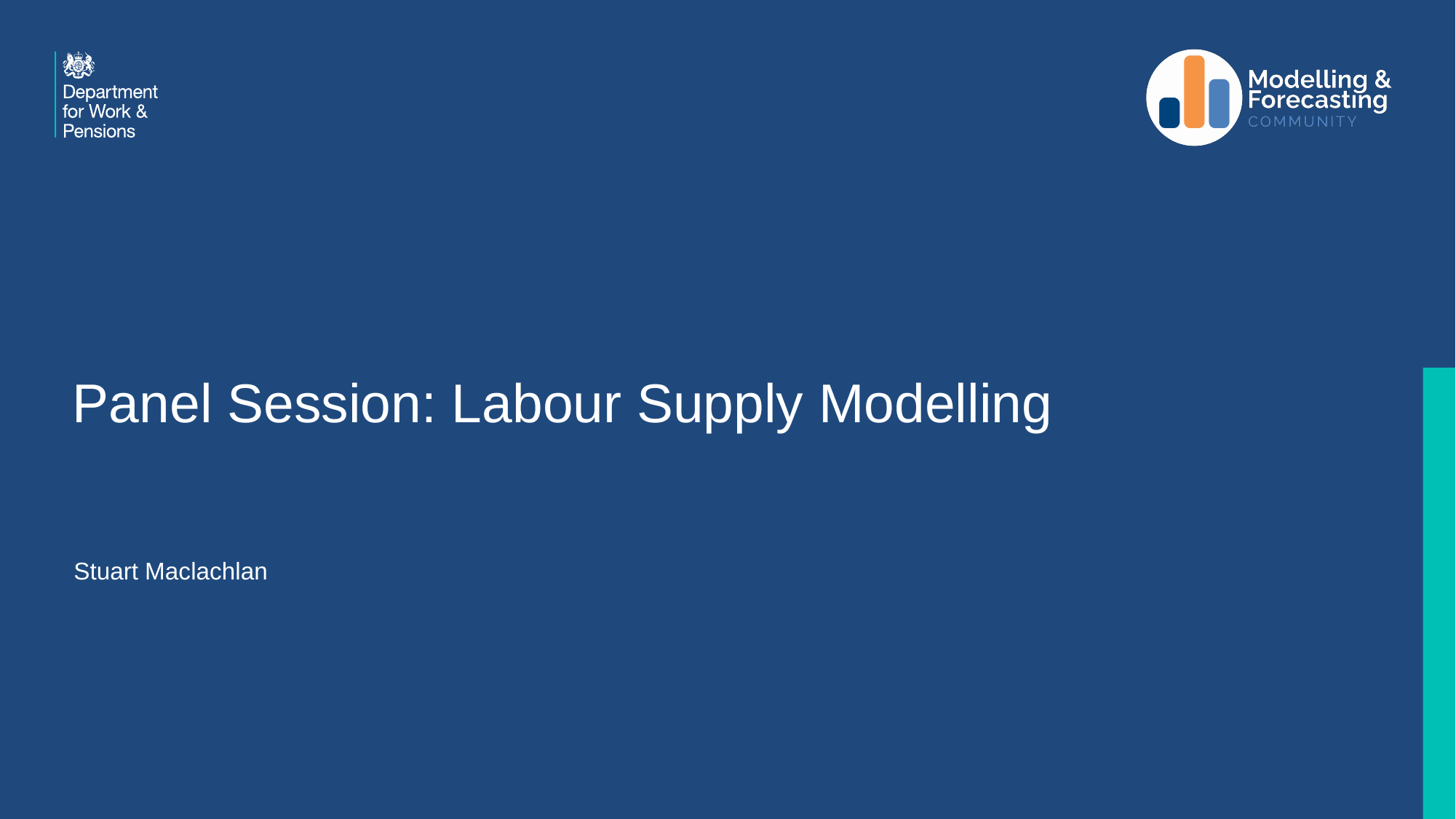

# Panel Session: Labour Supply Modelling
Stuart Maclachlan